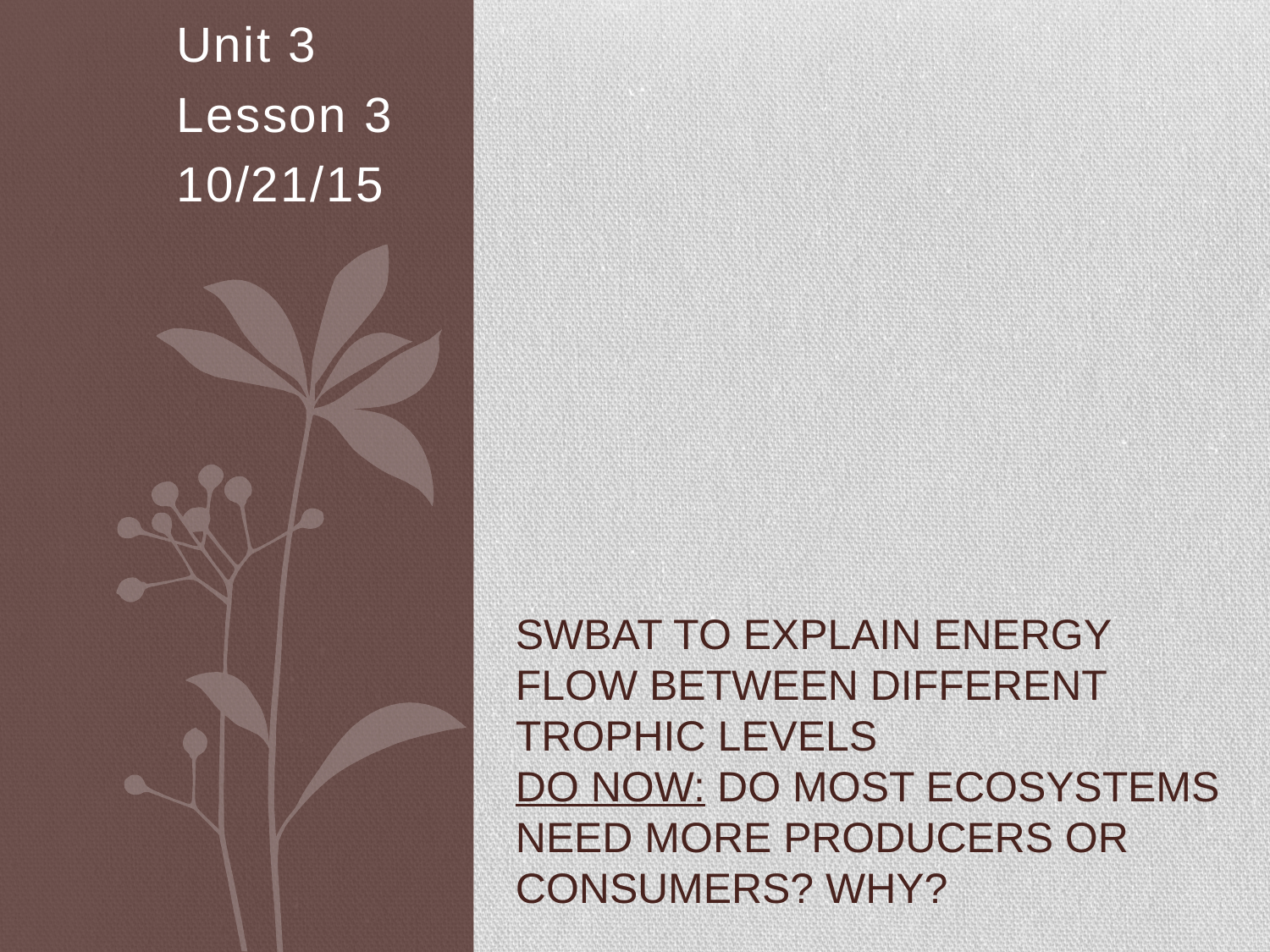

Unit 3
Lesson 3
10/21/15
# SWBAT to explain energy flow between different trophic levels Do Now: Do most ecosystems need more producers or consumers? Why?